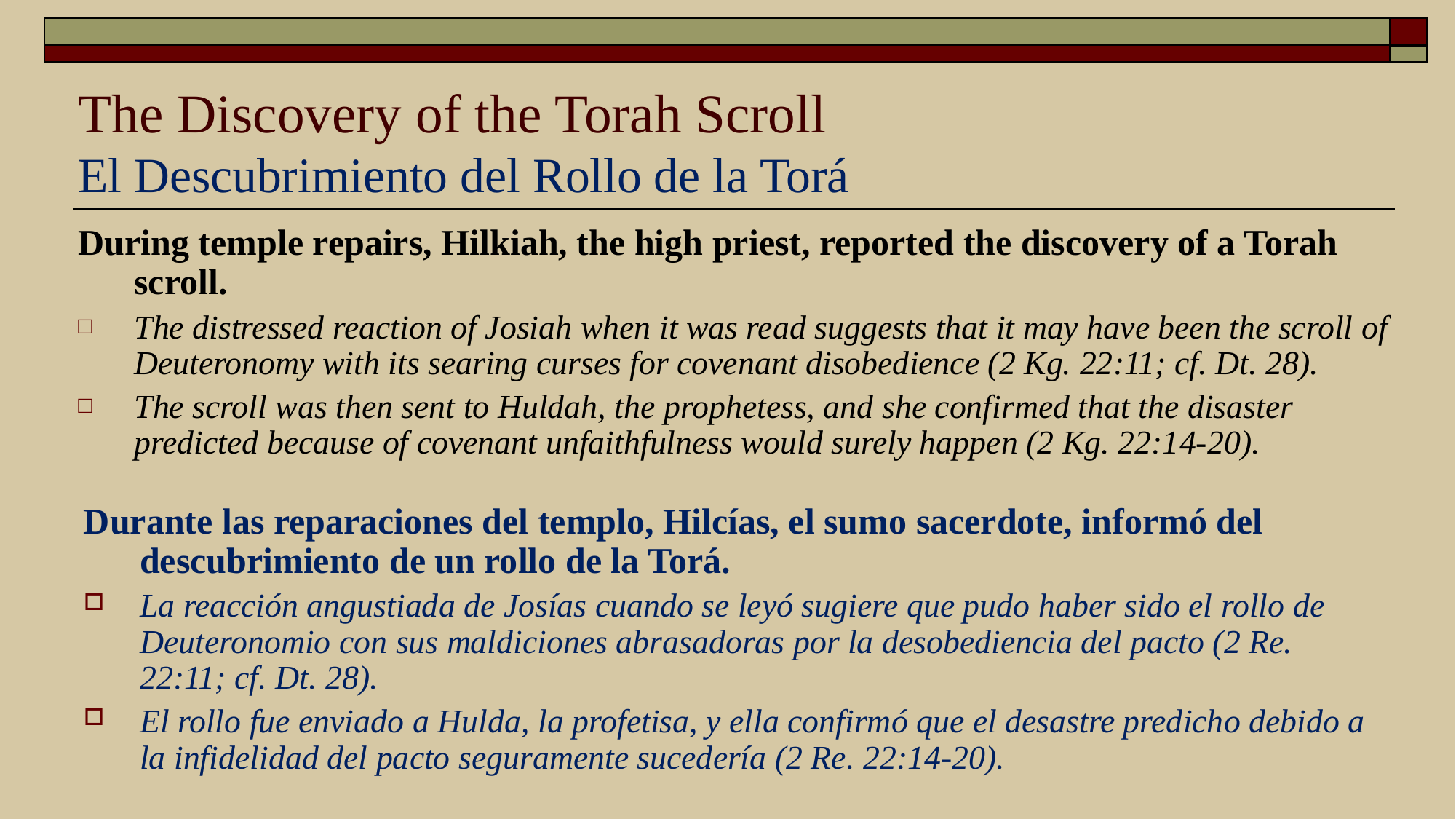

# The Discovery of the Torah Scroll El Descubrimiento del Rollo de la Torá
During temple repairs, Hilkiah, the high priest, reported the discovery of a Torah scroll.
The distressed reaction of Josiah when it was read suggests that it may have been the scroll of Deuteronomy with its searing curses for covenant disobedience (2 Kg. 22:11; cf. Dt. 28).
The scroll was then sent to Huldah, the prophetess, and she confirmed that the disaster predicted because of covenant unfaithfulness would surely happen (2 Kg. 22:14-20).
Durante las reparaciones del templo, Hilcías, el sumo sacerdote, informó del descubrimiento de un rollo de la Torá.
La reacción angustiada de Josías cuando se leyó sugiere que pudo haber sido el rollo de Deuteronomio con sus maldiciones abrasadoras por la desobediencia del pacto (2 Re. 22:11; cf. Dt. 28).
El rollo fue enviado a Hulda, la profetisa, y ella confirmó que el desastre predicho debido a la infidelidad del pacto seguramente sucedería (2 Re. 22:14-20).